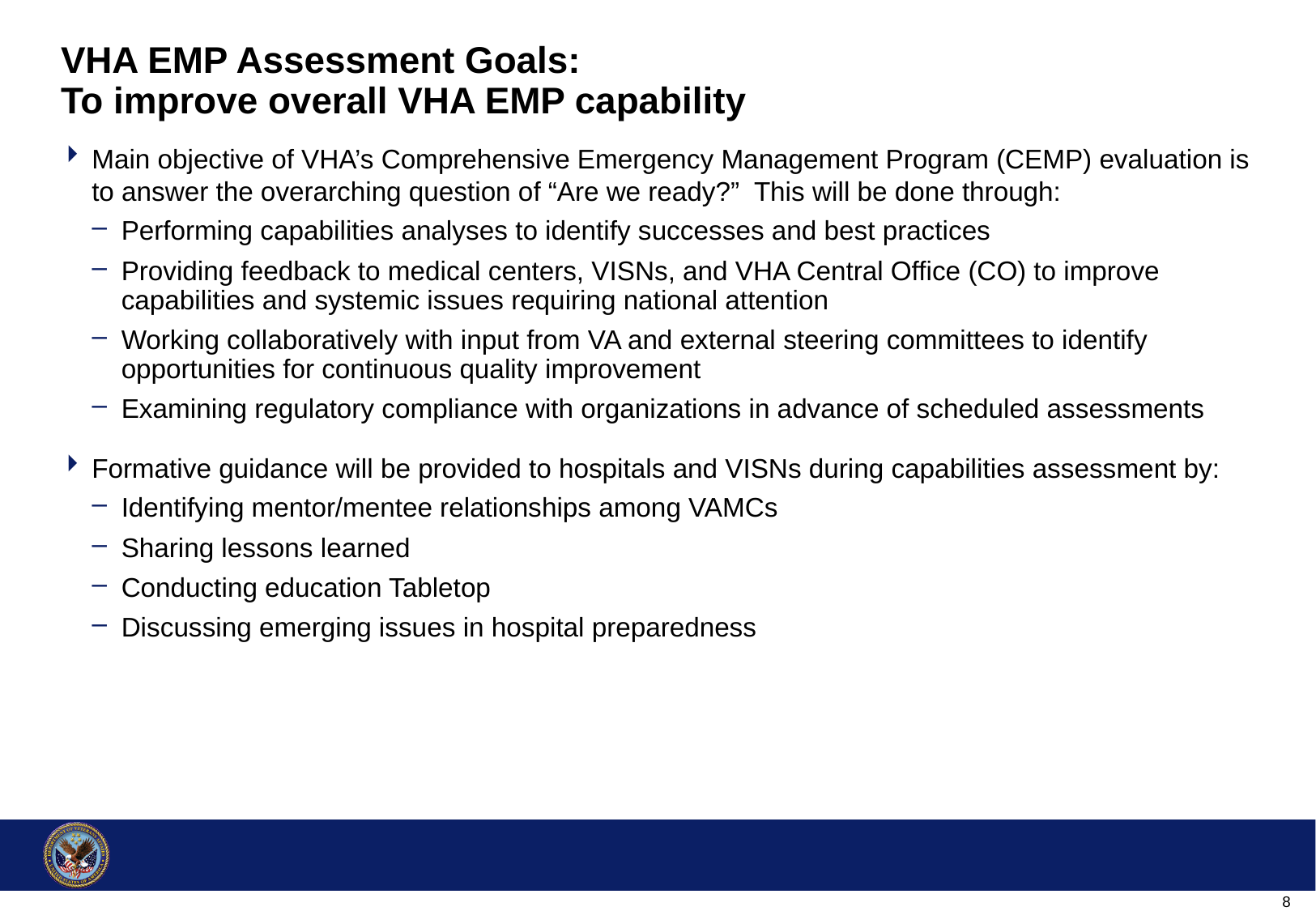

# VHA EMP Assessment Goals: To improve overall VHA EMP capability
Main objective of VHA’s Comprehensive Emergency Management Program (CEMP) evaluation is to answer the overarching question of “Are we ready?”  This will be done through:
Performing capabilities analyses to identify successes and best practices
Providing feedback to medical centers, VISNs, and VHA Central Office (CO) to improve capabilities and systemic issues requiring national attention
Working collaboratively with input from VA and external steering committees to identify opportunities for continuous quality improvement
Examining regulatory compliance with organizations in advance of scheduled assessments
Formative guidance will be provided to hospitals and VISNs during capabilities assessment by:
Identifying mentor/mentee relationships among VAMCs
Sharing lessons learned
Conducting education Tabletop
Discussing emerging issues in hospital preparedness